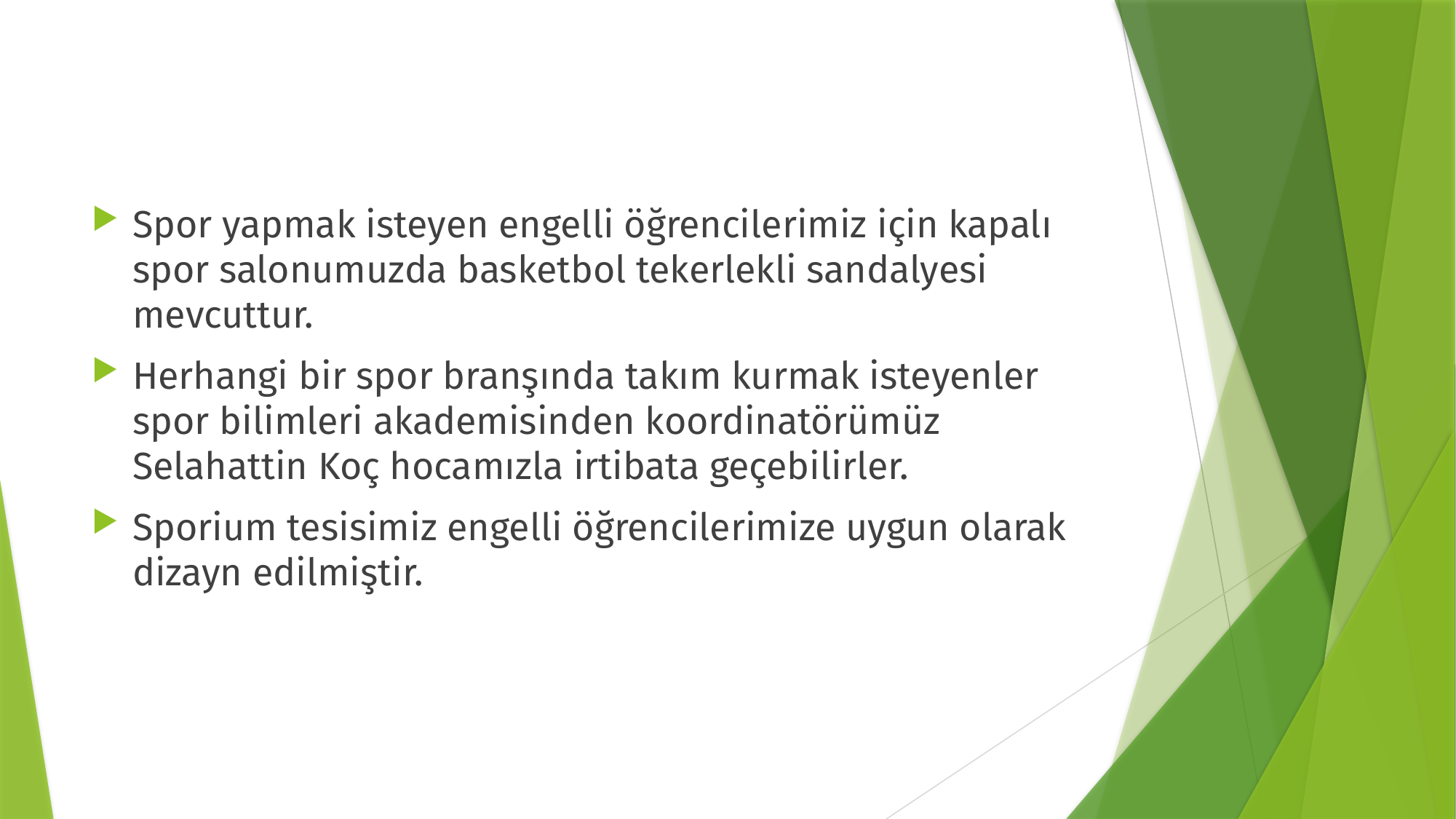

#

Spor yapmak isteyen engelli öğrencilerimiz için kapalı spor salonumuzda basketbol tekerlekli sandalyesi mevcuttur.
Herhangi bir spor branşında takım kurmak isteyenler spor bilimleri akademisinden koordinatörümüz Selahattin Koç hocamızla irtibata geçebilirler.
Sporium tesisimiz engelli öğrencilerimize uygun olarak dizayn edilmiştir.